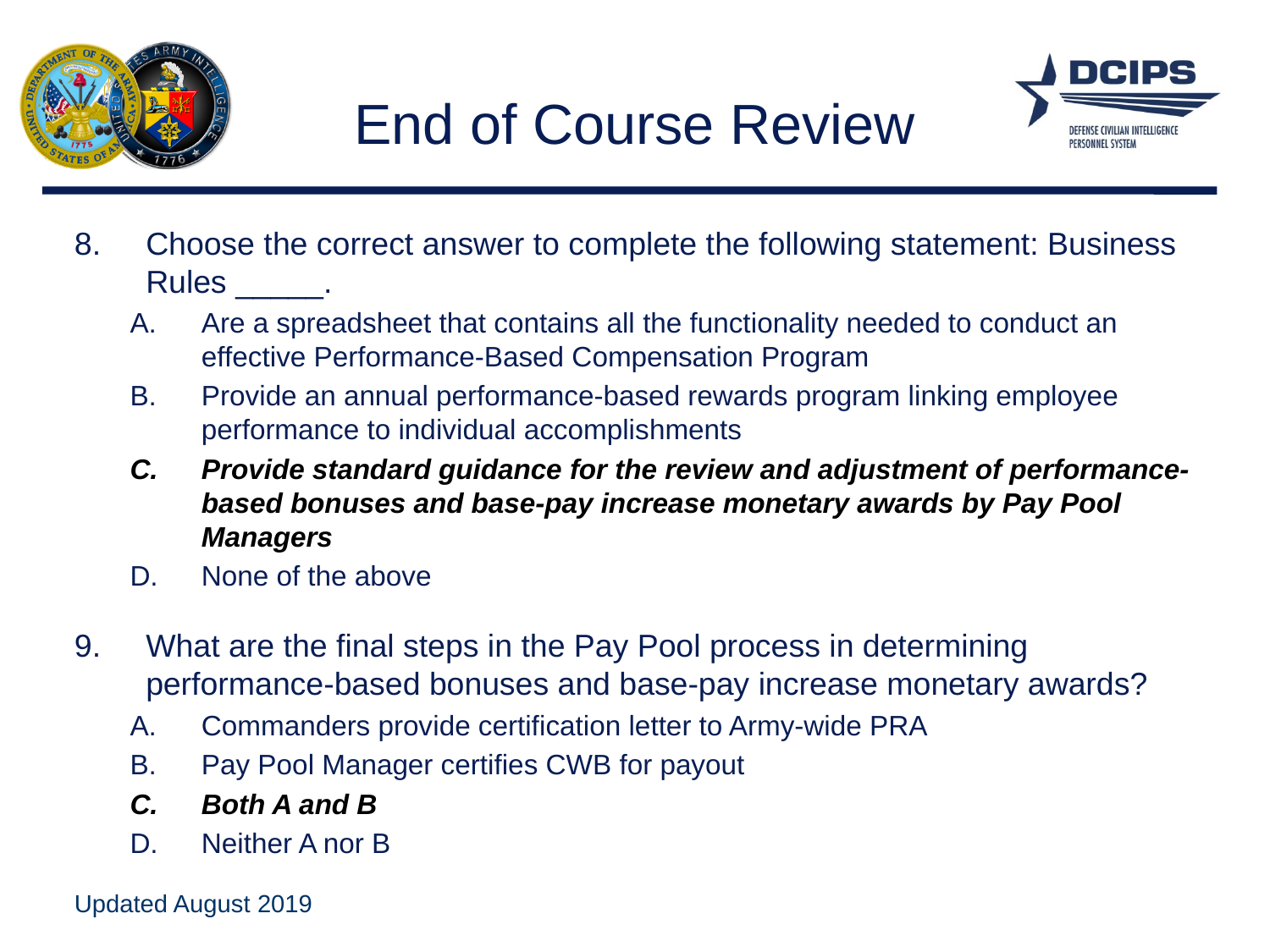

# End of Course Review
Choose the correct answer to complete the following statement: Business Rules _____.
Are a spreadsheet that contains all the functionality needed to conduct an effective Performance-Based Compensation Program
Provide an annual performance-based rewards program linking employee performance to individual accomplishments
Provide standard guidance for the review and adjustment of performance-based bonuses and base-pay increase monetary awards by Pay Pool Managers
None of the above

What are the final steps in the Pay Pool process in determining performance-based bonuses and base-pay increase monetary awards?
Commanders provide certification letter to Army-wide PRA
Pay Pool Manager certifies CWB for payout
Both A and B
Neither A nor B

Updated August 2019